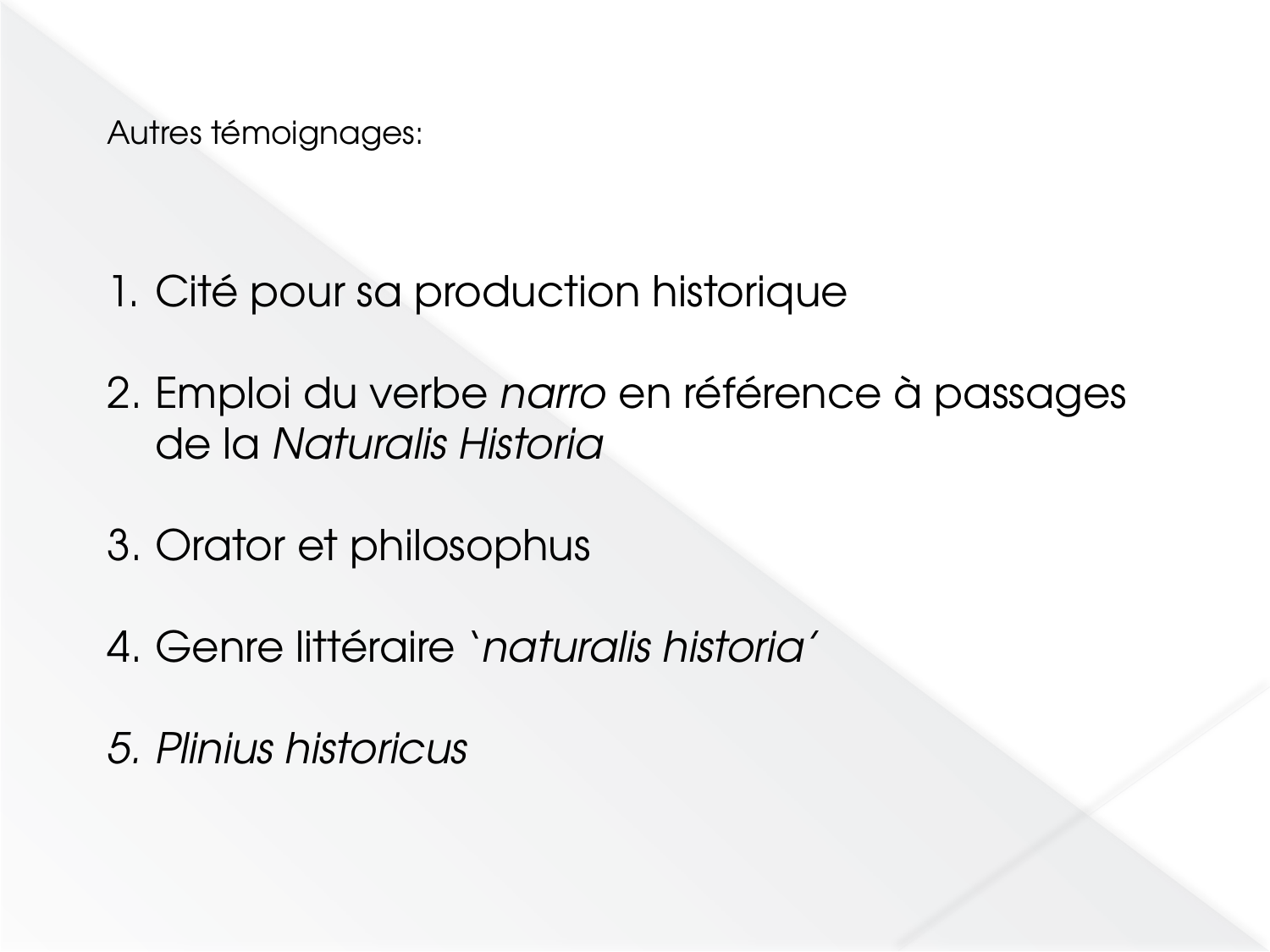

Autres témoignages:

Cité pour sa production historique

Emploi du verbe narro en référence à passages de la Naturalis Historia

Orator et philosophus

Genre littéraire ‘naturalis historia’

Plinius historicus